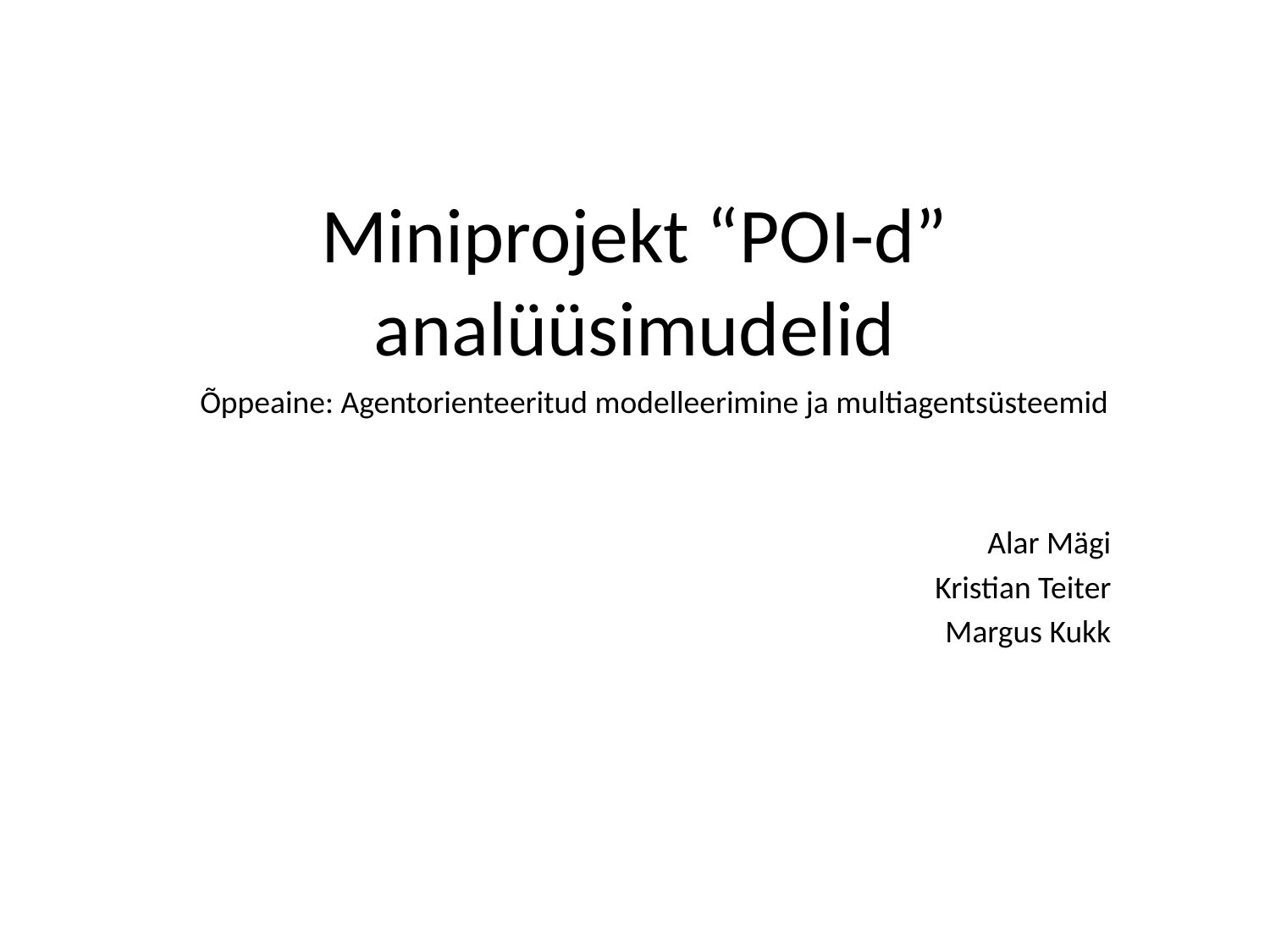

# Miniprojekt “POI-d” analüüsimudelid
Õppeaine: Agentorienteeritud modelleerimine ja multiagentsüsteemid
Alar Mägi
Kristian Teiter
Margus Kukk